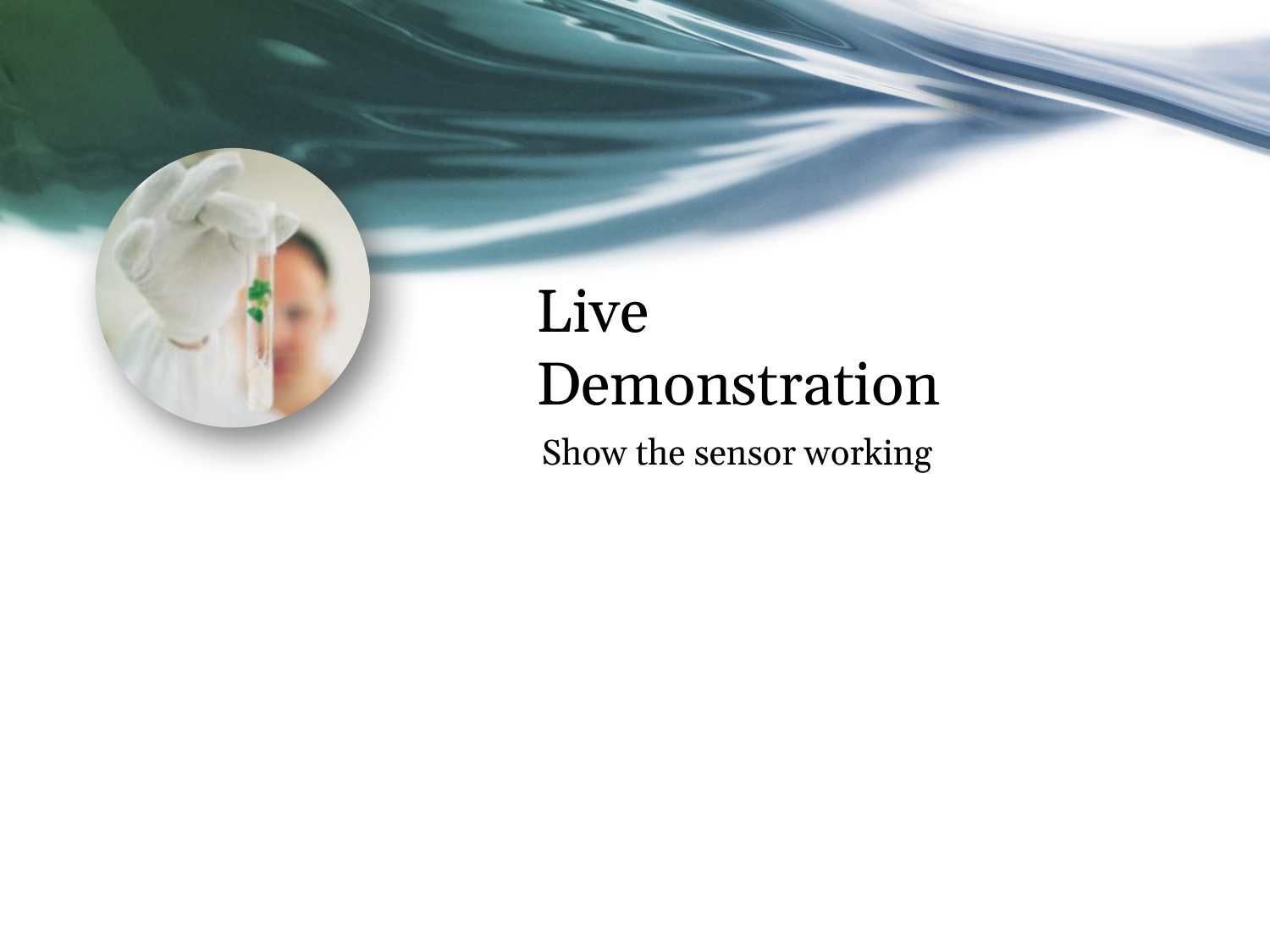

# Live Demonstration
Show the sensor working